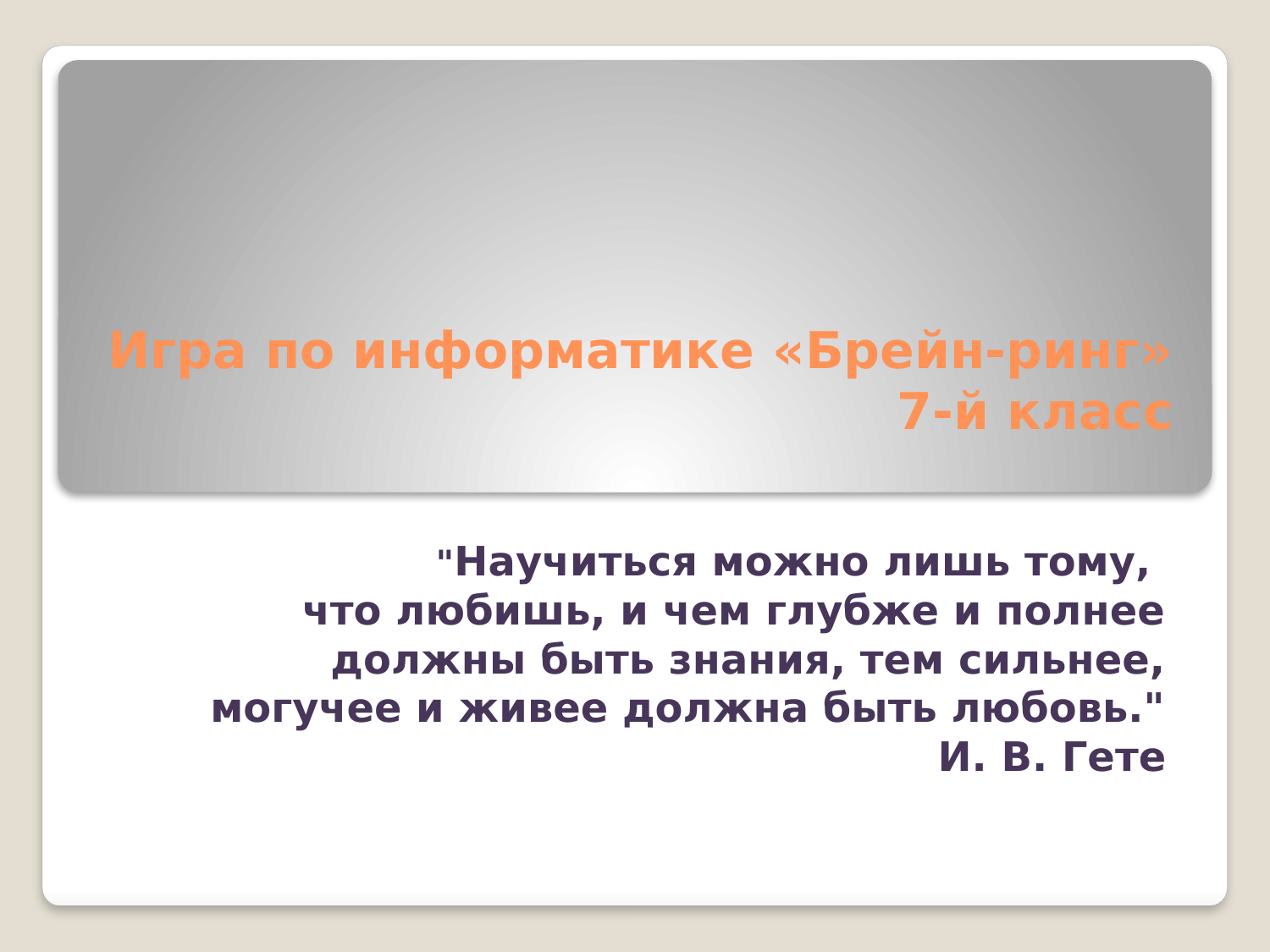

# Игра по информатике «Брейн-ринг» 7-й класс
"Научиться можно лишь тому,
что любишь, и чем глубже и полнее должны быть знания, тем сильнее,
 могучее и живее должна быть любовь."
                                                 И. В. Гете